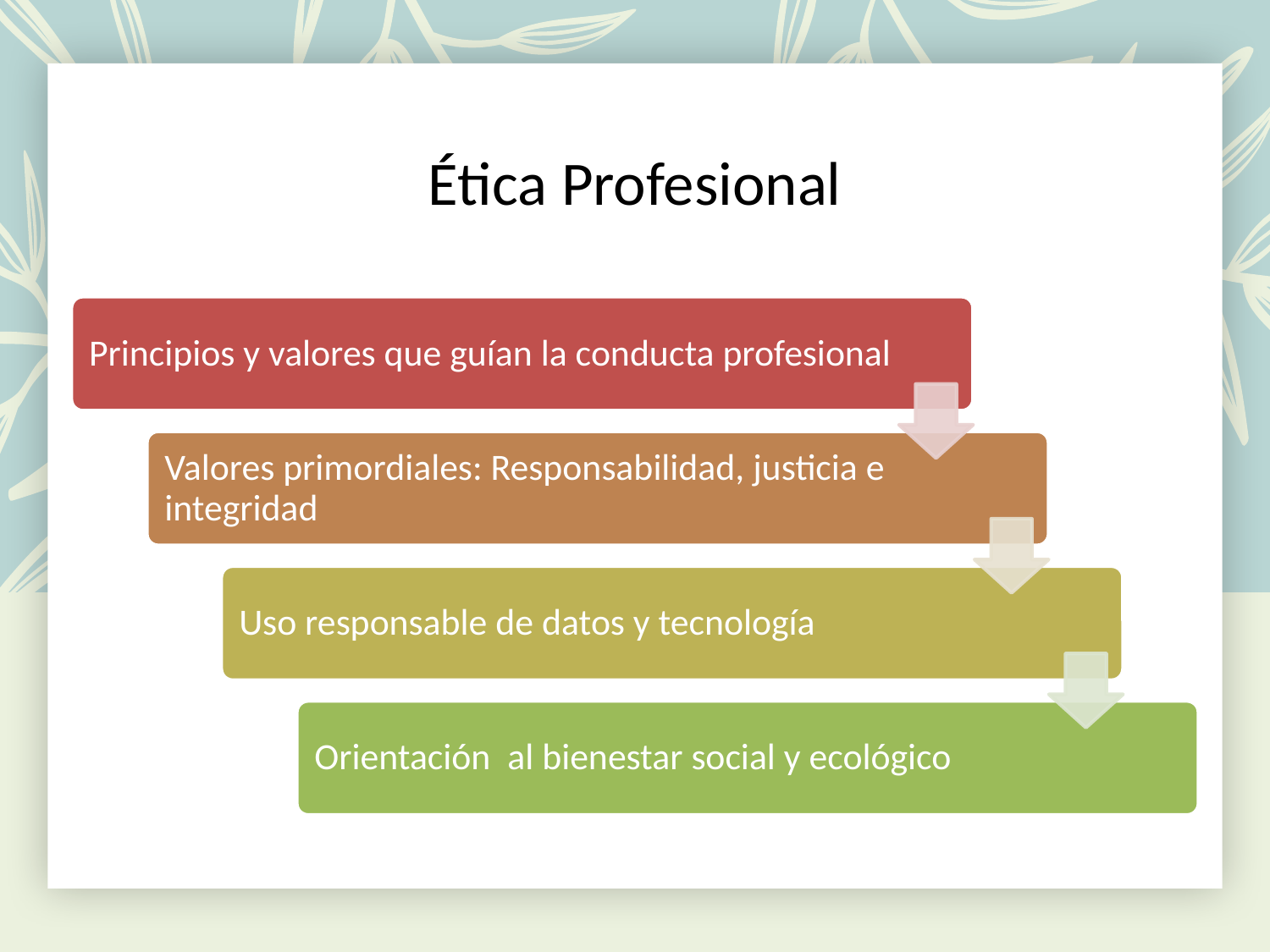

# Ética Profesional
Principios y valores que guían la conducta profesional
Valores primordiales: Responsabilidad, justicia e integridad
Uso responsable de datos y tecnología
Orientación  al bienestar social y ecológico